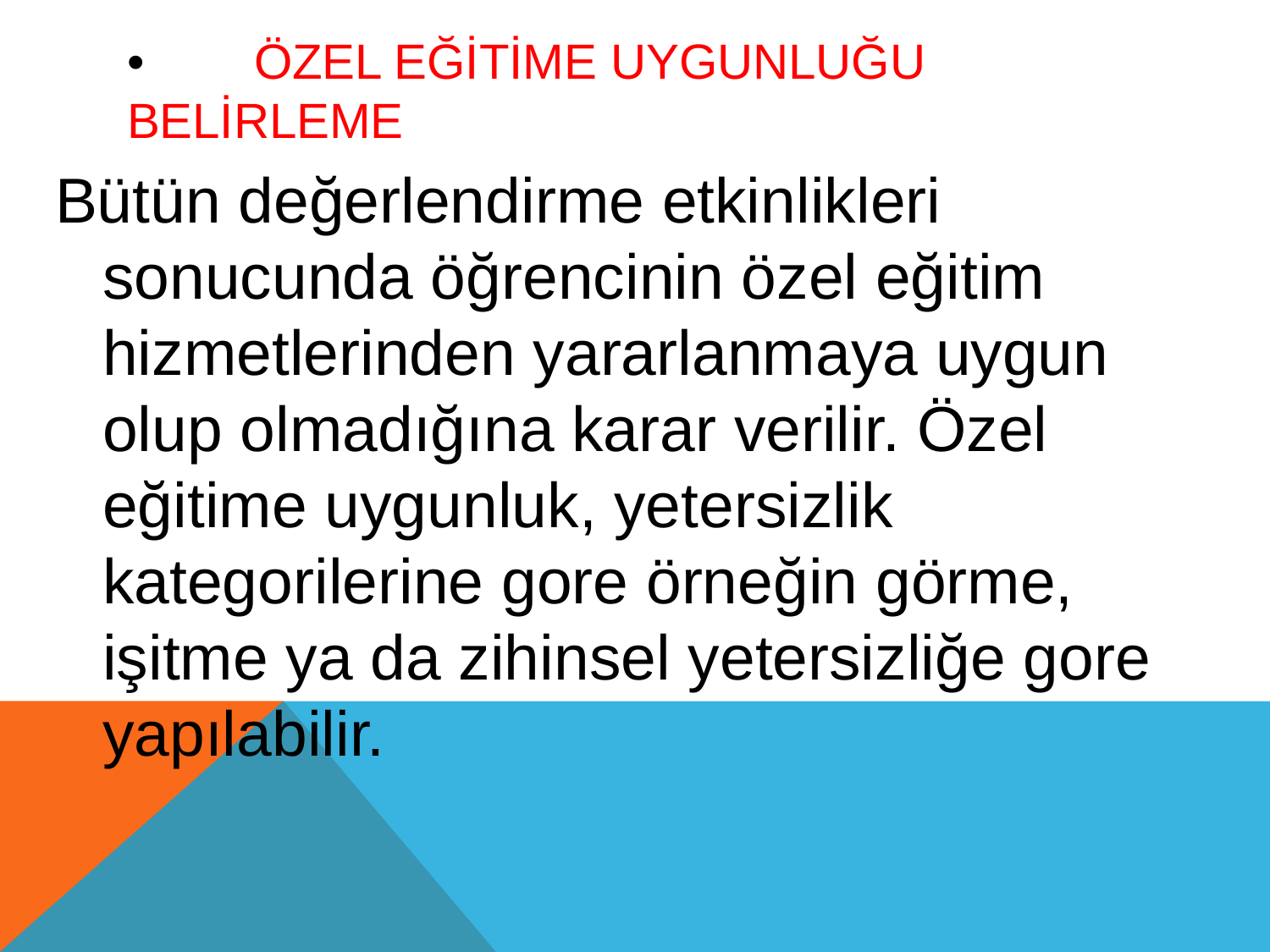

# •	ÖZEL EĞİTİME UYGUNLUĞU BELİRLEME
Bütün değerlendirme etkinlikleri sonucunda öğrencinin özel eğitim hizmetlerinden yararlanmaya uygun olup olmadığına karar verilir. Özel eğitime uygunluk, yetersizlik kategorilerine gore örneğin görme, işitme ya da zihinsel yetersizliğe gore yapılabilir.